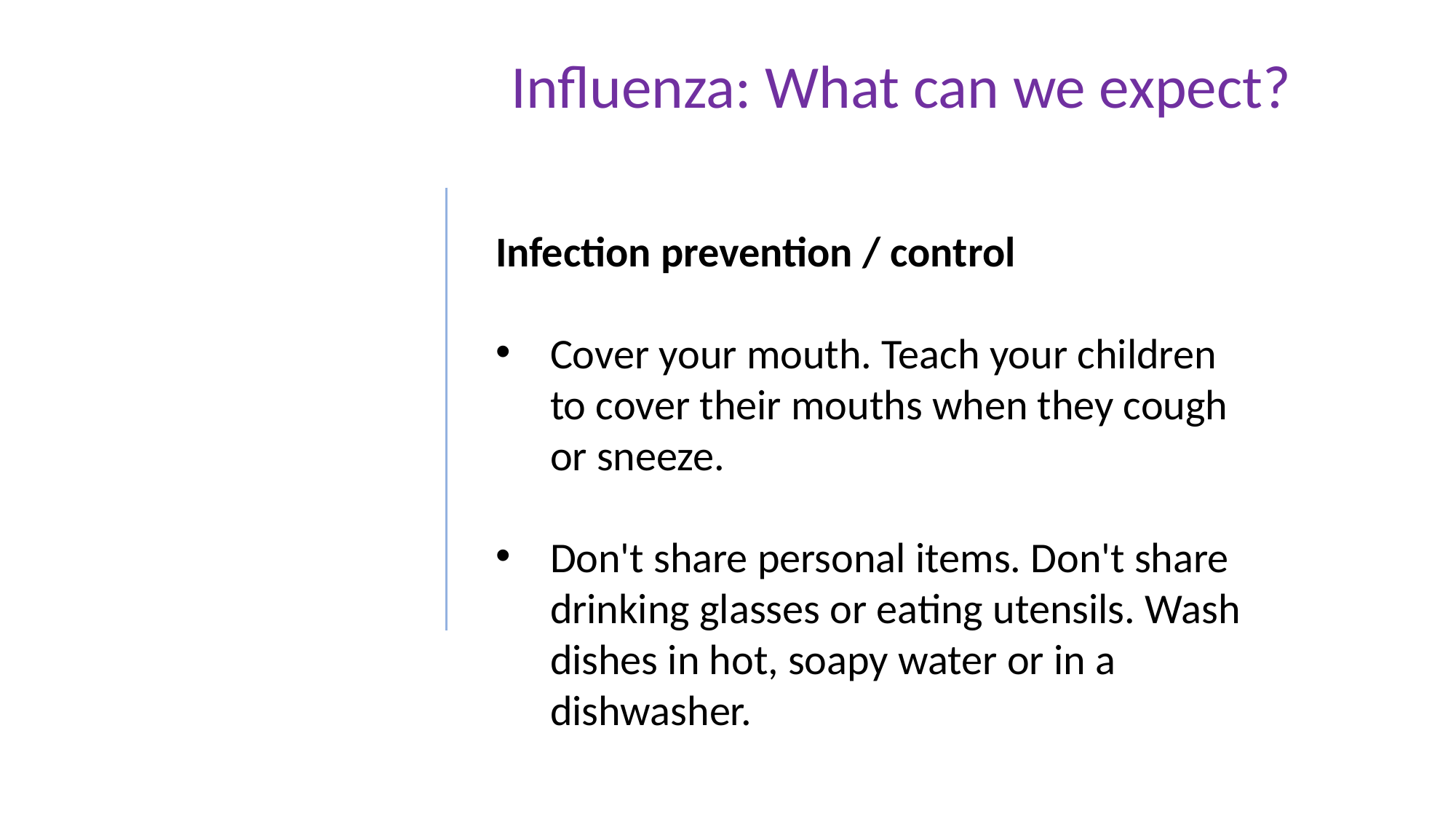

Influenza: What can we expect?
Infection prevention / control

Cover your mouth. Teach your children to cover their mouths when they cough or sneeze.

Don't share personal items. Don't share drinking glasses or eating utensils. Wash dishes in hot, soapy water or in a dishwasher.

48